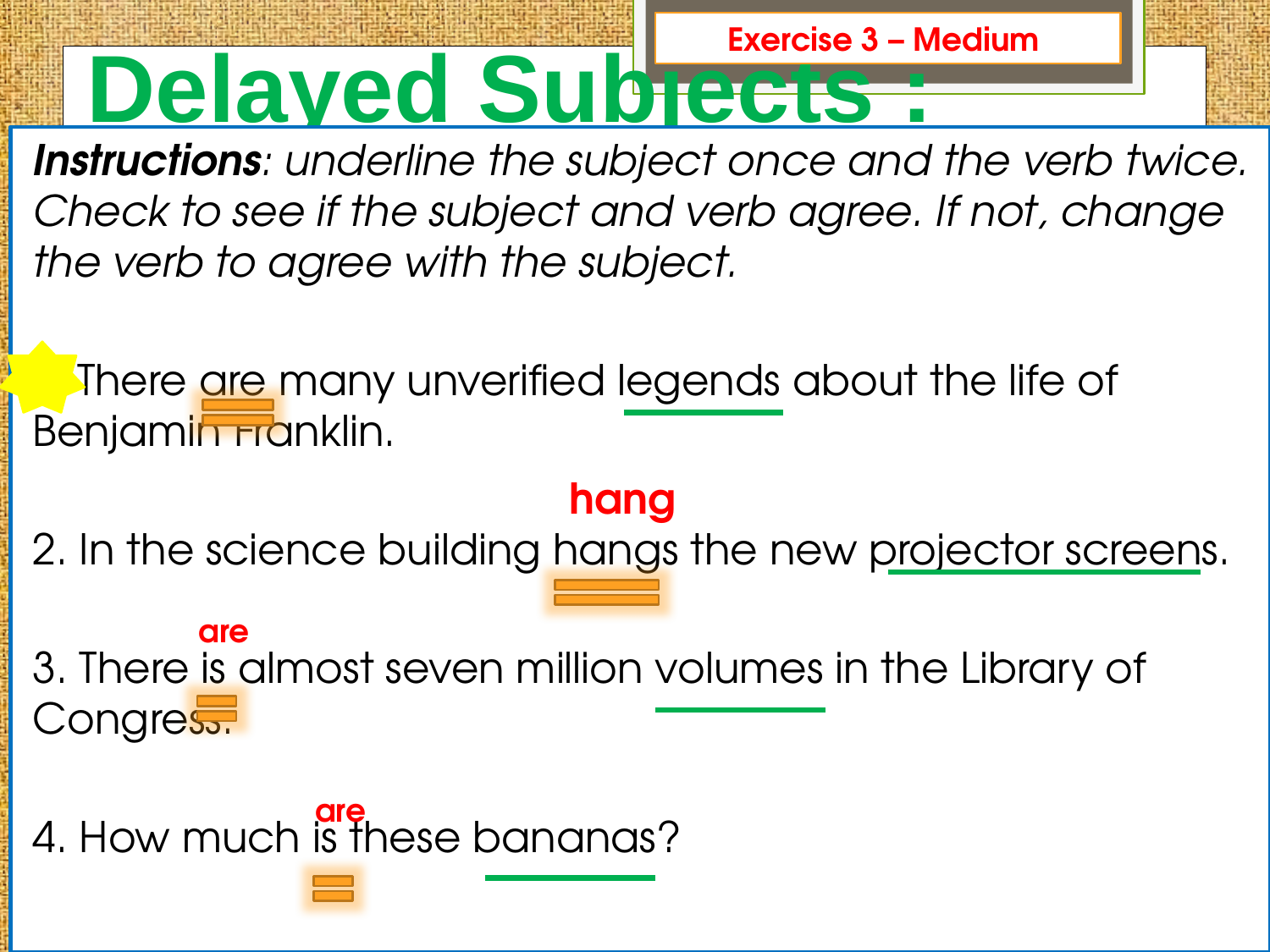

Exercise 3 – Medium
# Delayed Subjects :
Instructions: underline the subject once and the verb twice. Check to see if the subject and verb agree. If not, change the verb to agree with the subject.

1. There are many unverified legends about the life of Benjamin Franklin.

2. In the science building hangs the new projector screens.

3. There is almost seven million volumes in the Library of Congress.

4. How much is these bananas?

hang

are

are